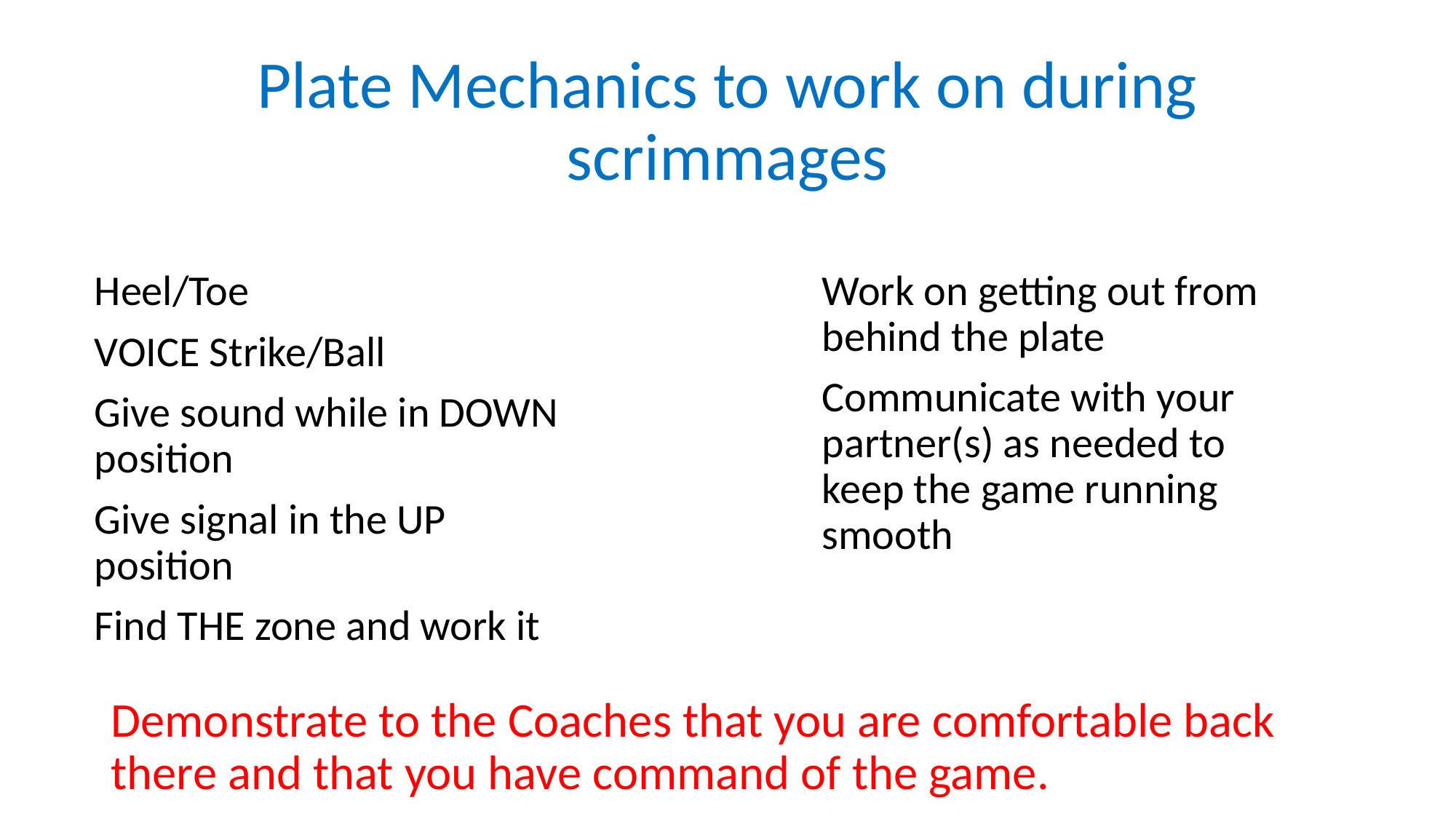

# Plate Mechanics to work on during scrimmages
Heel/Toe
VOICE Strike/Ball
Give sound while in DOWN position
Give signal in the UP position
Find THE zone and work it

Work on getting out from behind the plate
Communicate with your partner(s) as needed to keep the game running smooth

Demonstrate to the Coaches that you are comfortable back there and that you have command of the game.